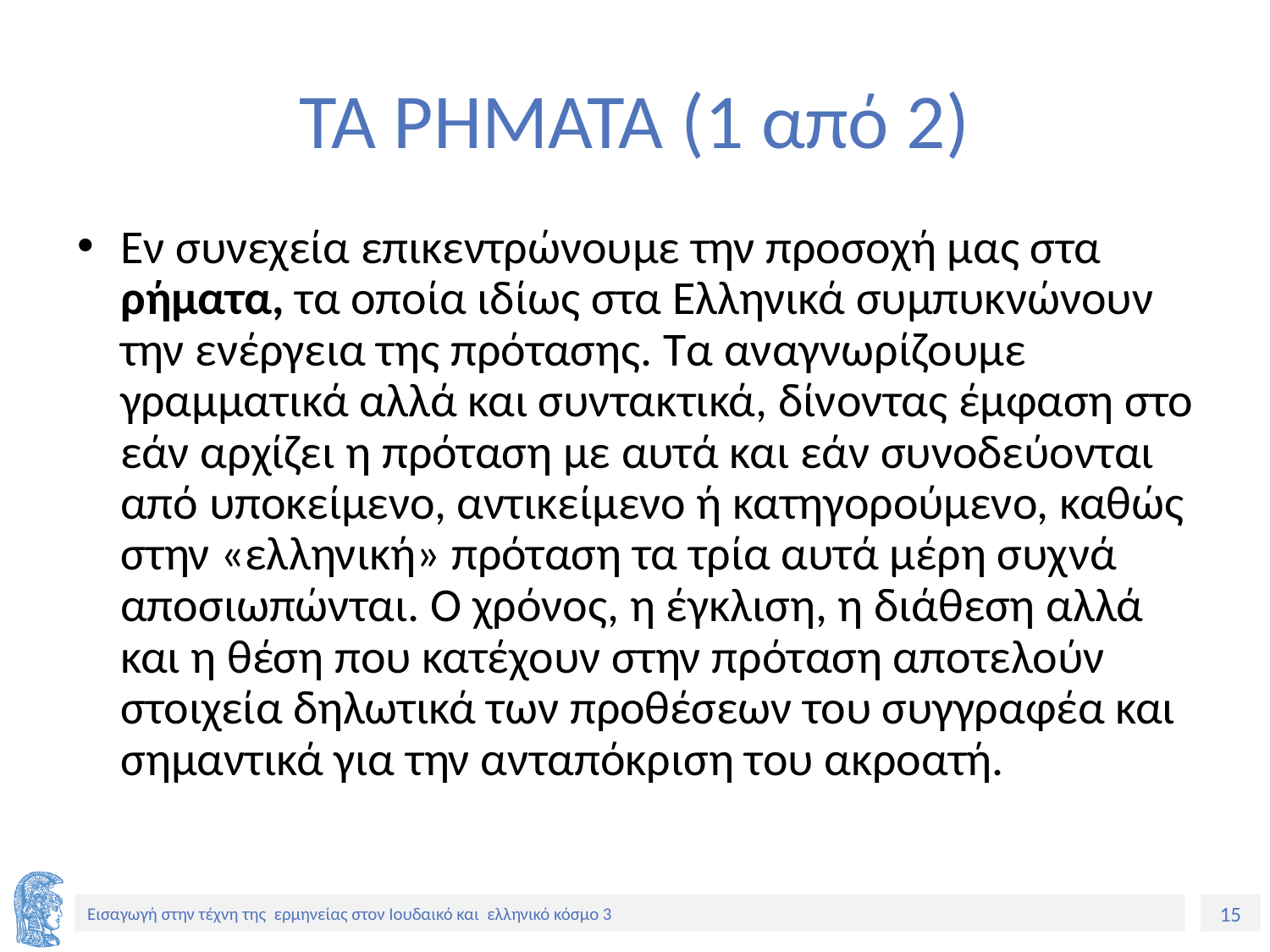

# ΤΑ ΡΗΜΑΤΑ (1 από 2)
Εν συνεχεία επικεντρώνουμε την προσοχή μας στα ρήματα, τα οποία ιδίως στα Ελληνικά συμπυκνώνουν την ενέργεια της πρότασης. Τα αναγνωρίζουμε γραμματικά αλλά και συντακτικά, δίνοντας έμφαση στο εάν αρχίζει η πρόταση με αυτά και εάν συνοδεύονται από υποκείμενο, αντικείμενο ή κατηγορούμενο, καθώς στην «ελληνική» πρόταση τα τρία αυτά μέρη συχνά αποσιωπώνται. Ο χρόνος, η έγκλιση, η διάθεση αλλά και η θέση που κατέχουν στην πρόταση αποτελούν στοιχεία δηλωτικά των προθέσεων του συγγραφέα και σημαντικά για την ανταπόκριση του ακροατή.